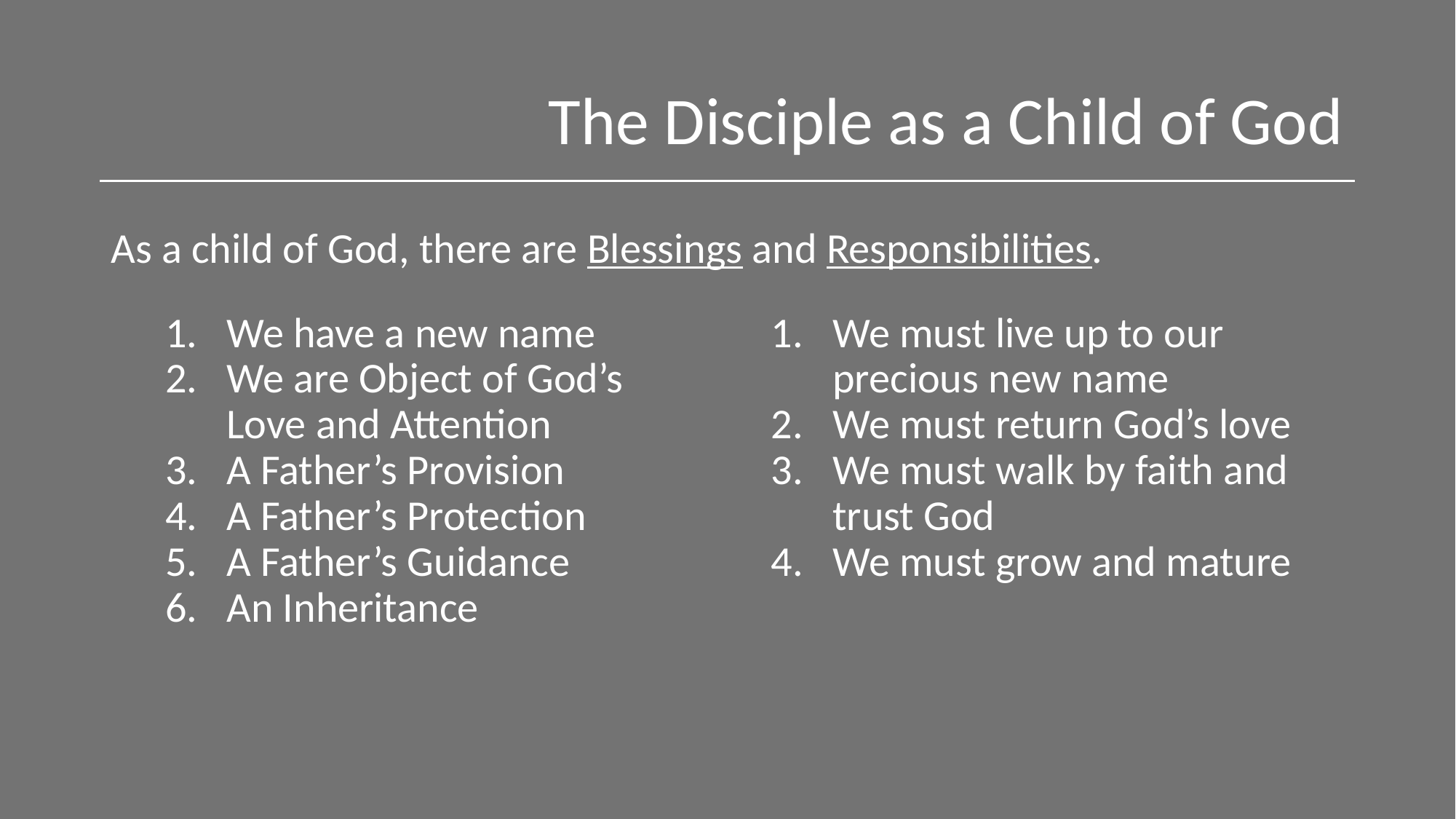

# The Disciple as a Child of God
As a child of God, there are Blessings and Responsibilities.

We have a new name
We are Object of God’s Love and Attention
A Father’s Provision
A Father’s Protection
A Father’s Guidance
An Inheritance

We must live up to our precious new name
We must return God’s love
We must walk by faith and trust God
We must grow and mature